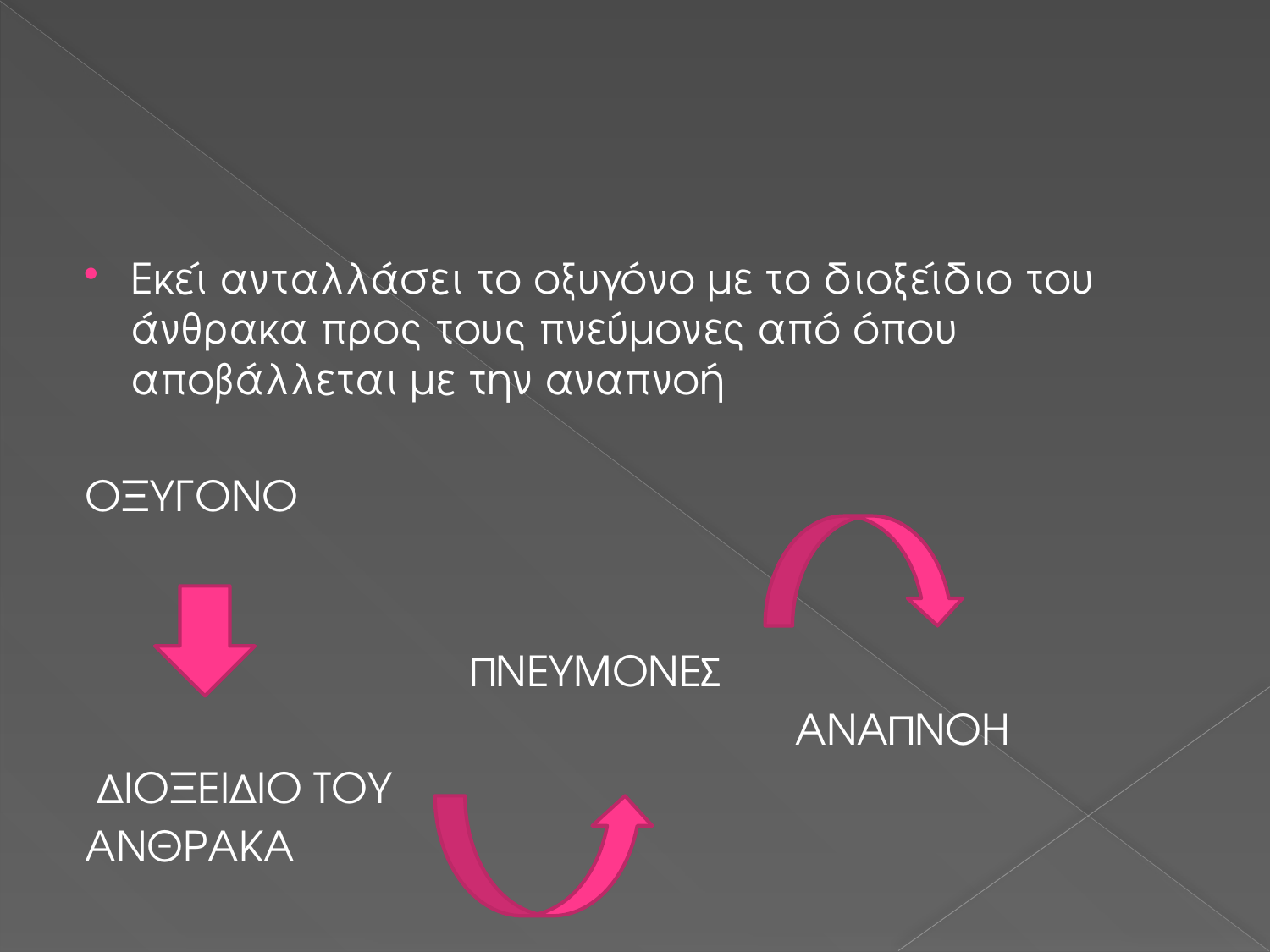

#
Εκεί ανταλλάσει το οξυγόνο με το διοξείδιο του άνθρακα προς τους πνεύμονες από όπου αποβάλλεται με την αναπνοή

ΟΞΥΓΟΝΟ

                                 ΠΝΕΥΜΟΝΕΣ
                                                             ΑΝΑΠΝΟΗ
 ΔΙΟΞΕΙΔΙΟ ΤΟΥ
ΑΝΘΡΑΚΑ